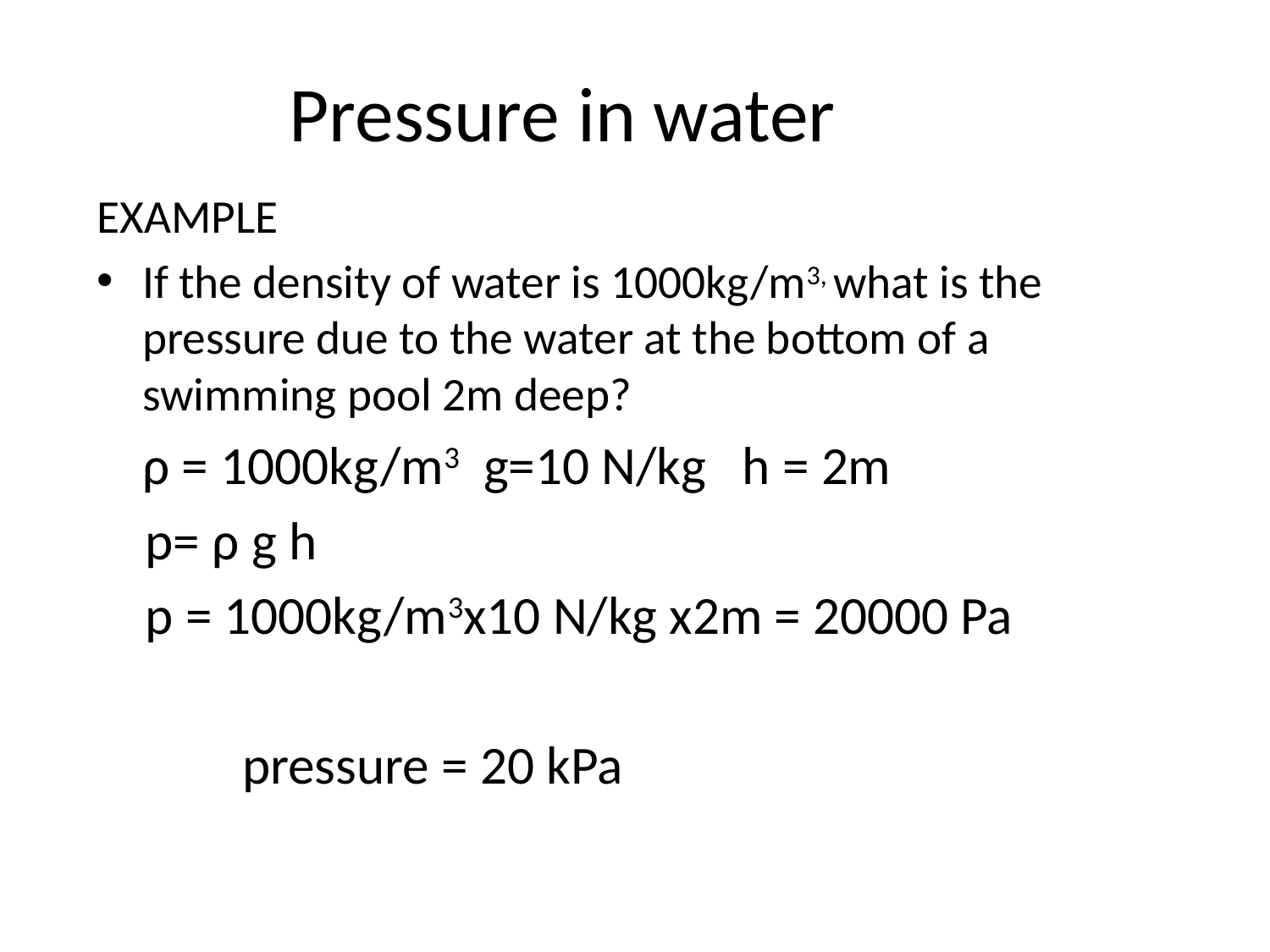

# Pressure in water
EXAMPLE
If the density of water is 1000kg/m3, what is the pressure due to the water at the bottom of a swimming pool 2m deep?
	ρ = 1000kg/m3  g=10 N/kg   h = 2m
    p= ρ g h
    p = 1000kg/m3x10 N/kg x2m = 20000 Pa

            pressure = 20 kPa